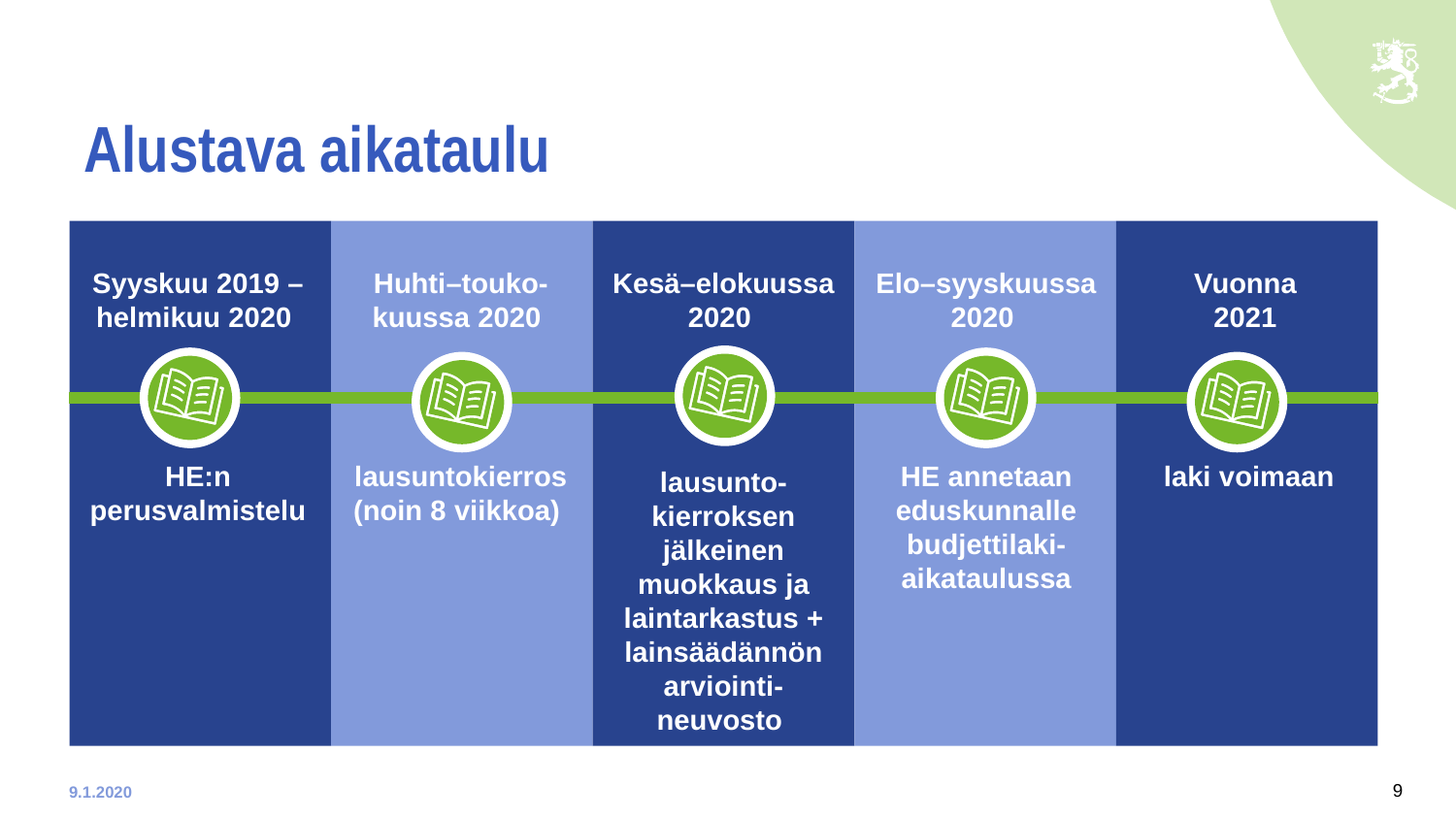

# Alustava aikataulu

Syyskuu 2019 – helmikuu 2020

HE:n perusvalmistelu

Huhti–touko-kuussa 2020

lausuntokierros (noin 8 viikkoa)

Kesä–elokuussa 2020
lausunto-kierroksen jälkeinen muokkaus ja laintarkastus + lainsäädännön arviointi-neuvosto
Elo–syyskuussa 2020

HE annetaan eduskunnalle budjettilaki-aikataulussa

Vuonna
2021

laki voimaan

9
9.1.2020